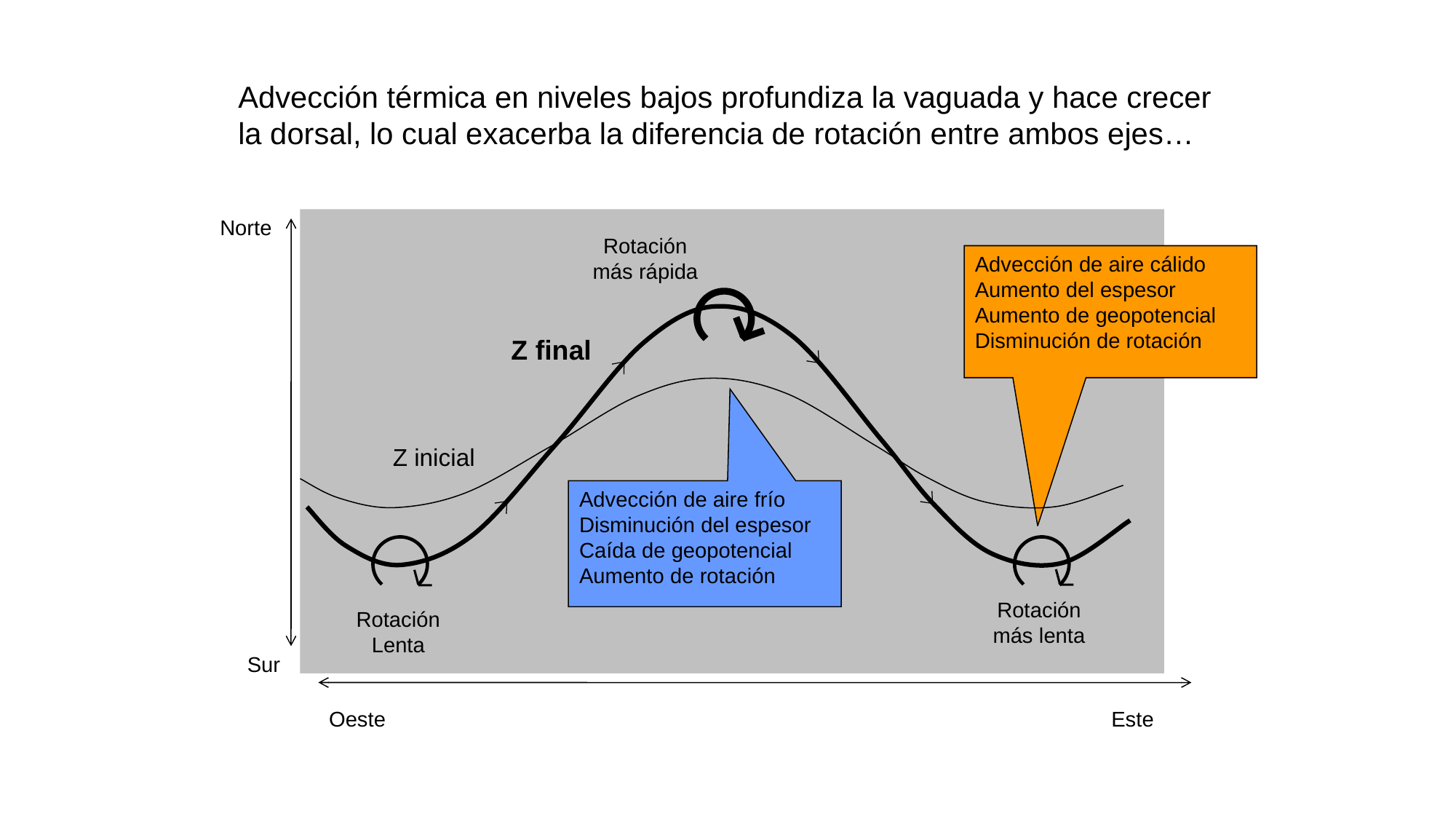

Advección térmica en niveles bajos profundiza la vaguada y hace crecer la dorsal, lo cual exacerba la diferencia de rotación entre ambos ejes…
Norte

Rotación
más rápida
Advección de aire cálido
Aumento del espesor
Aumento de geopotencial
Disminución de rotación

Z final

Z inicial
Advección de aire frío
Disminución del espesor
Caída de geopotencial
Aumento de rotación

Rotación
más lenta
Rotación
Lenta
Sur

Oeste
Este